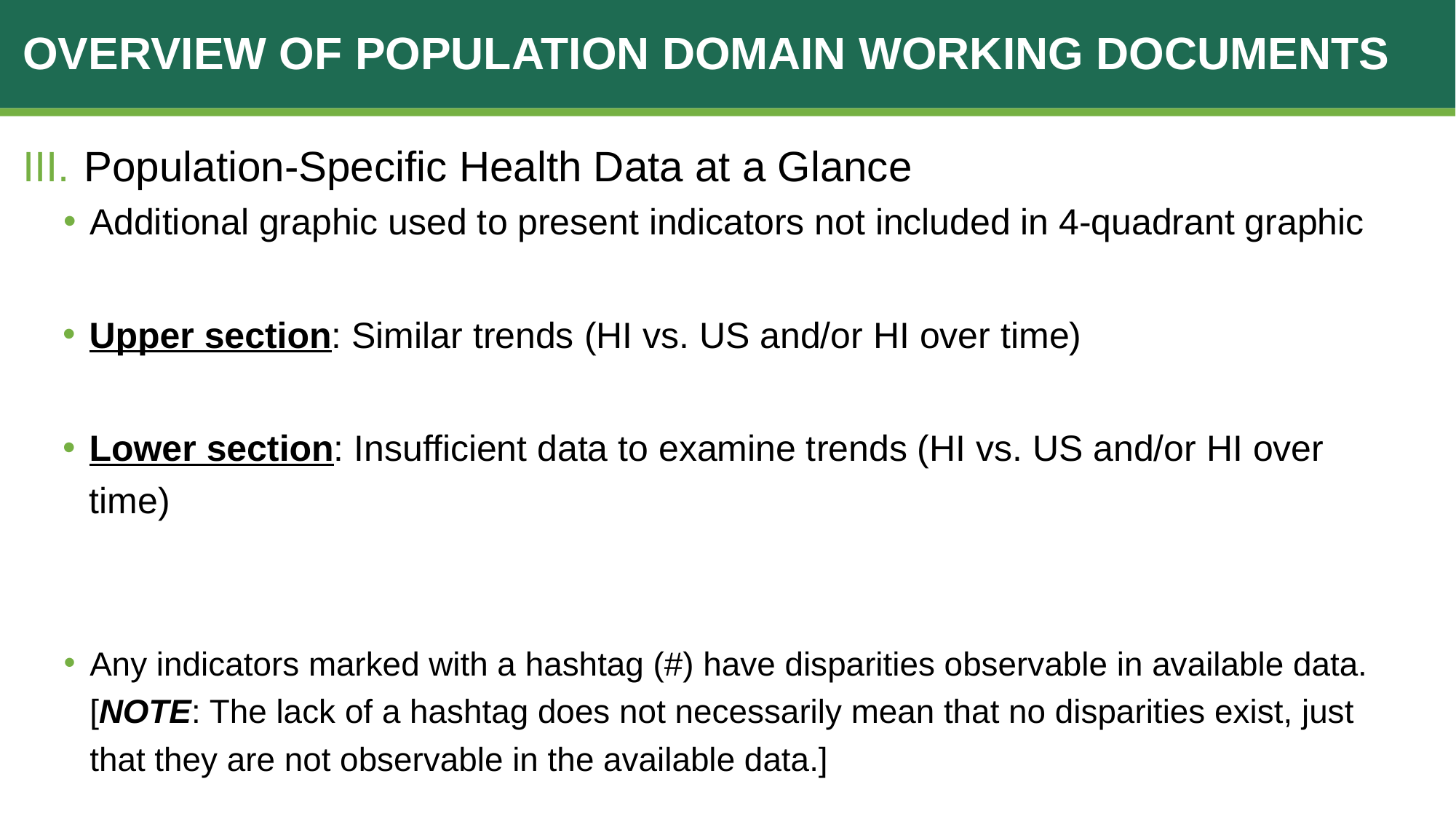

# Overview of population domain working documents
Population-Specific Health Data at a Glance
Additional graphic used to present indicators not included in 4-quadrant graphic

Upper section: Similar trends (HI vs. US and/or HI over time)

Lower section: Insufficient data to examine trends (HI vs. US and/or HI over time)

Any indicators marked with a hashtag (#) have disparities observable in available data. [NOTE: The lack of a hashtag does not necessarily mean that no disparities exist, just that they are not observable in the available data.]